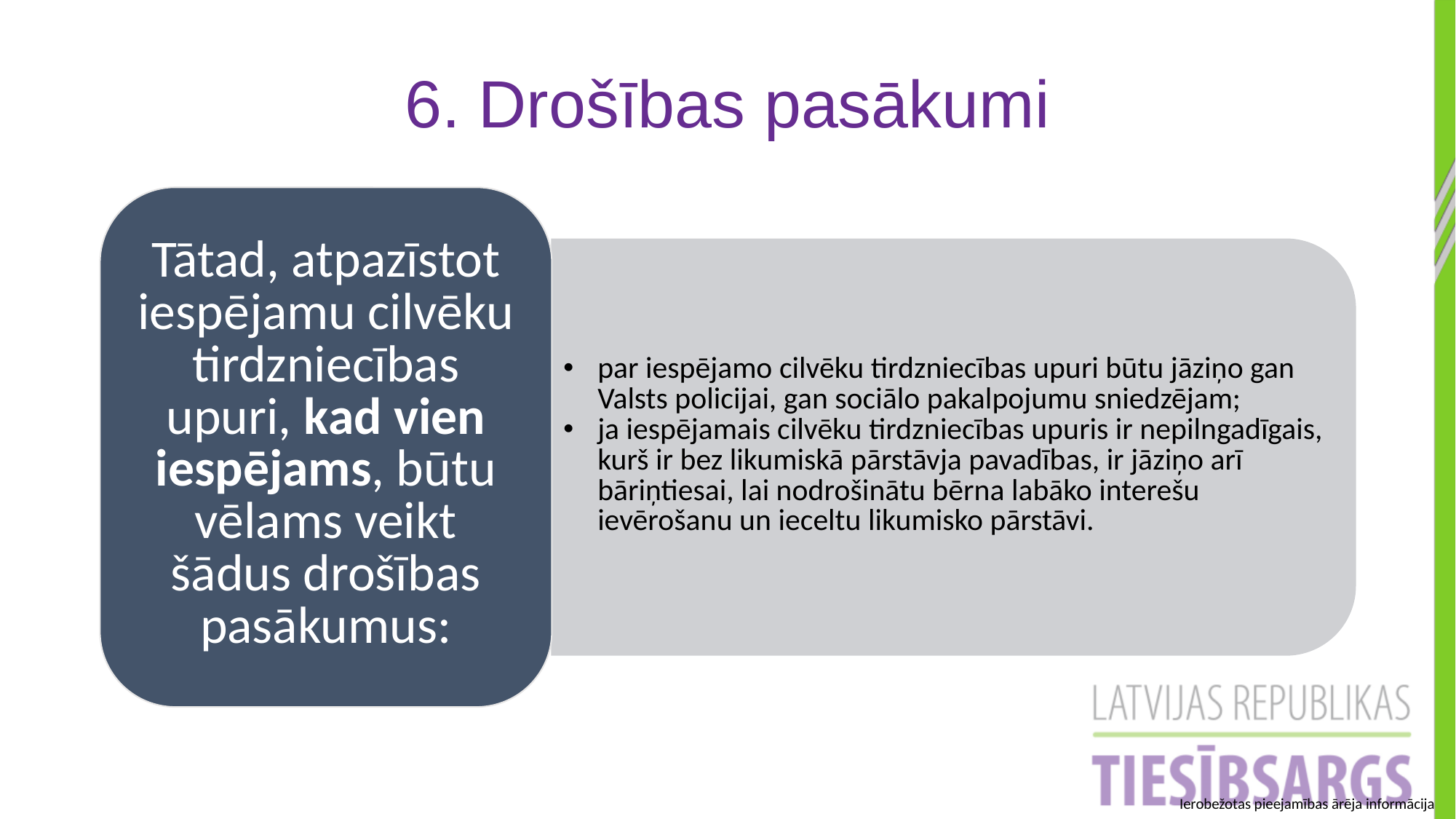

6. Drošības pasākumi
Tātad, atpazīstot iespējamu cilvēku tirdzniecības upuri, kad vien iespējams, būtu vēlams veikt šādus drošības pasākumus:
par iespējamo cilvēku tirdzniecības upuri būtu jāziņo gan Valsts policijai, gan sociālo pakalpojumu sniedzējam;
ja iespējamais cilvēku tirdzniecības upuris ir nepilngadīgais, kurš ir bez likumiskā pārstāvja pavadības, ir jāziņo arī bāriņtiesai, lai nodrošinātu bērna labāko interešu ievērošanu un ieceltu likumisko pārstāvi.